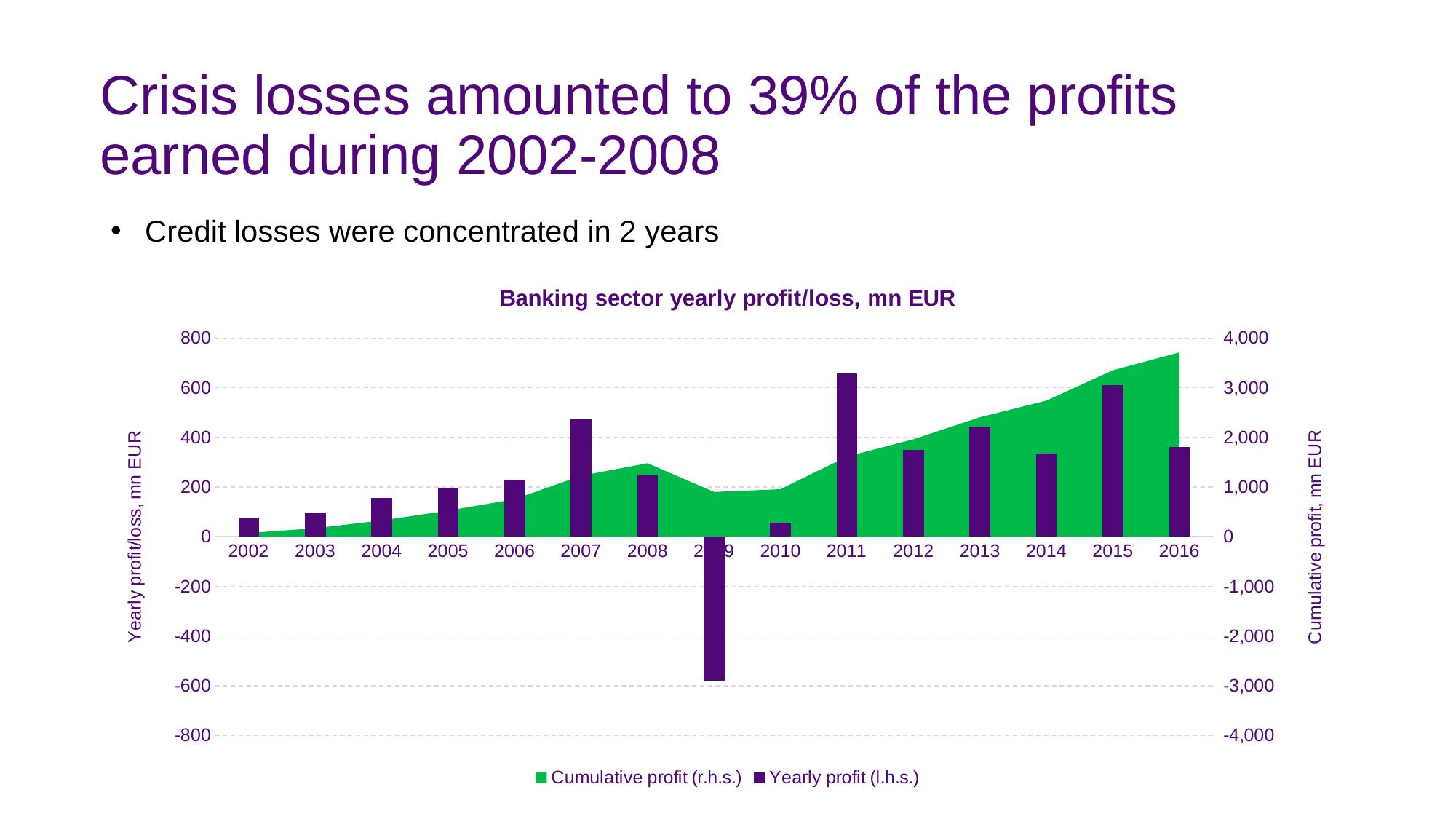

# Crisis losses amounted to 39% of the profits earned during 2002-2008
Credit losses were concentrated in 2 years

### Chart: Banking sector yearly profit/loss, mn EUR

| Category | Cumulative profit (r.h.s.) | Yearly profit (l.h.s.) |
|---|---|---|
| 2002 | 73.706045 | 73.706045 |
| 2003 | 170.38033800000005 | 96.674293 |
| 2004 | 327.83588699999996 | 157.45554900000002 |
| 2005 | 525.195249 | 197.359362 |
| 2006 | 755.8266959999999 | 230.63144700000004 |
| 2007 | 1228.297329 | 472.47063299999996 |
| 2008 | 1479.39629 | 251.098961 |
| 2009 | 900.4528129999998 | -578.943477 |
| 2010 | 956.7490049999999 | 56.29619200000001 |
| 2011 | 1613.6214849999997 | 656.87248 |
| 2012 | 1962.039202 | 348.41771699999987 |
| 2013 | 2406.250344 | 444.21114199999994 |
| 2014 | 2740.5390150000007 | 334.28867099999997 |
| 2015 | 3350.934514000001 | 610.395499 |
| 2016 | 3711.0566000000003 | 360.122086 |
12